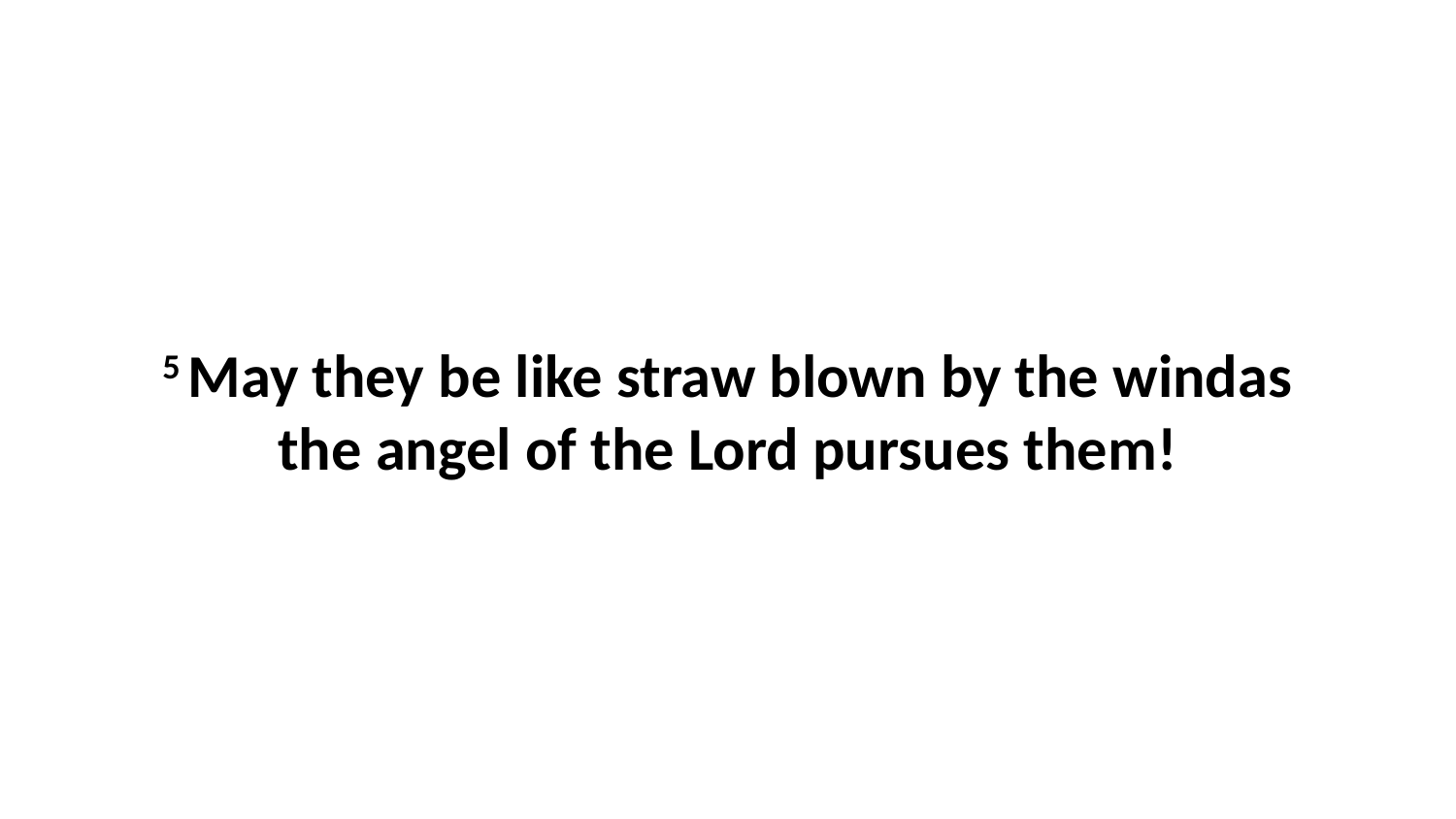

5 May they be like straw blown by the windas the angel of the Lord pursues them!